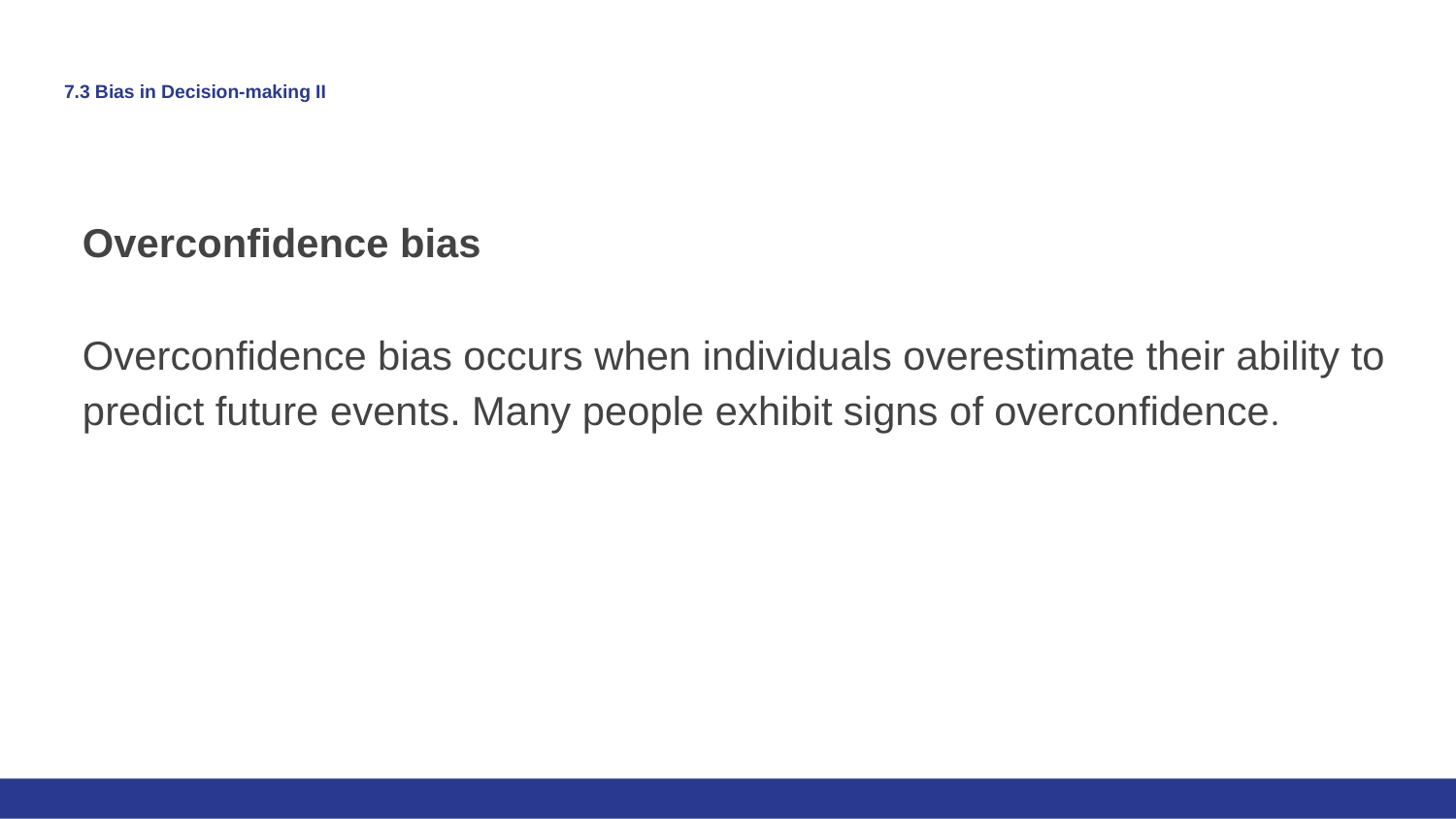

# 7.3 Bias in Decision-making II
Overconfidence bias

Overconfidence bias occurs when individuals overestimate their ability to predict future events. Many people exhibit signs of overconfidence.